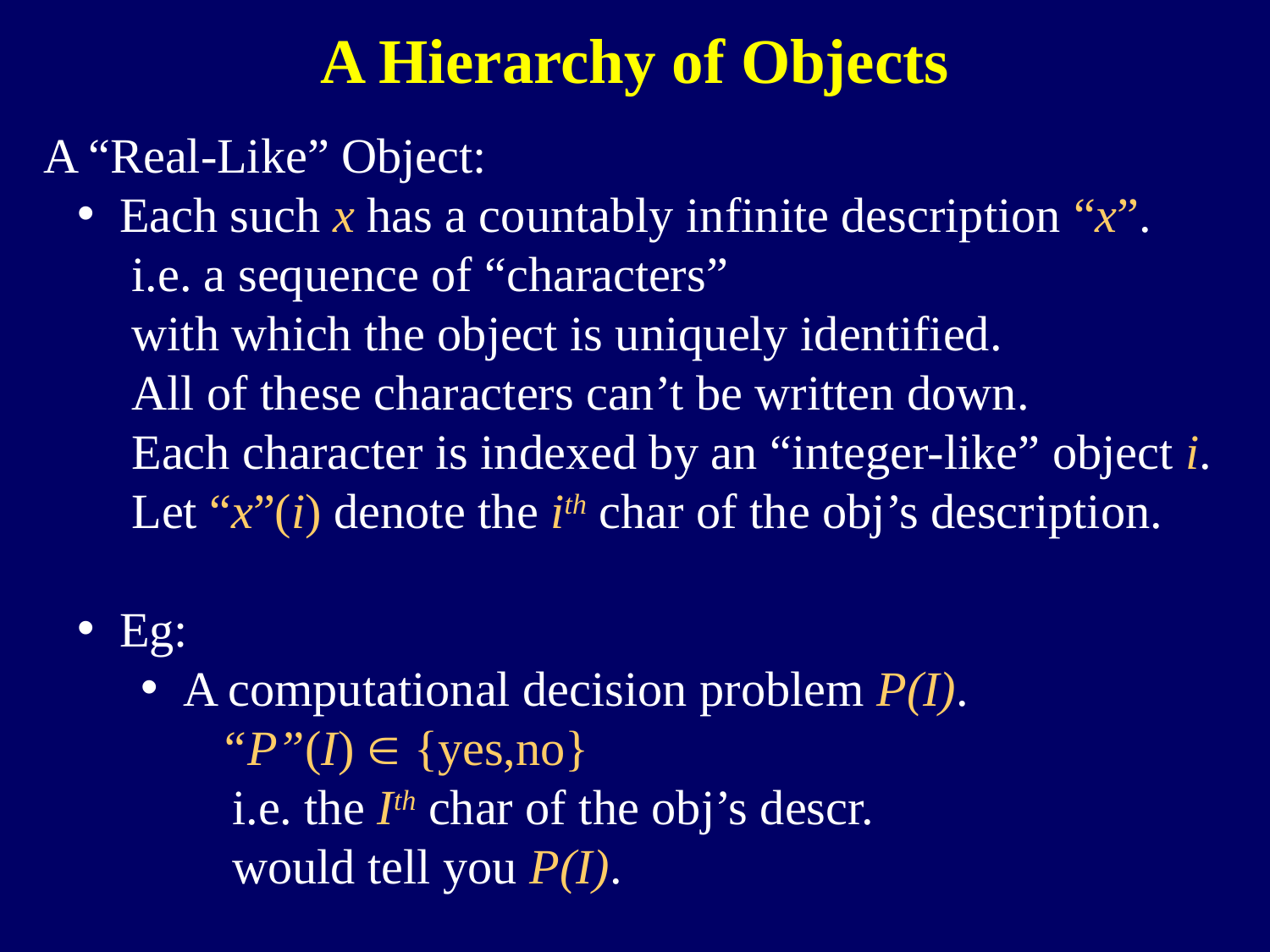

A Hierarchy of Objects
A “Real-Like” Object:
 Each such x has a countably infinite description “x”.
  i.e. a sequence of “characters”
  with which the object is uniquely identified.
  All of these characters can’t be written down.
  Each character is indexed by an “integer-like” object i.
  Let “x”(i) denote the ith char of the obj’s description.

 Eg:
 A computational decision problem P(I).
    “P”(I) ∈ {yes,no}
     i.e. the Ith char of the obj’s descr.
     would tell you P(I).